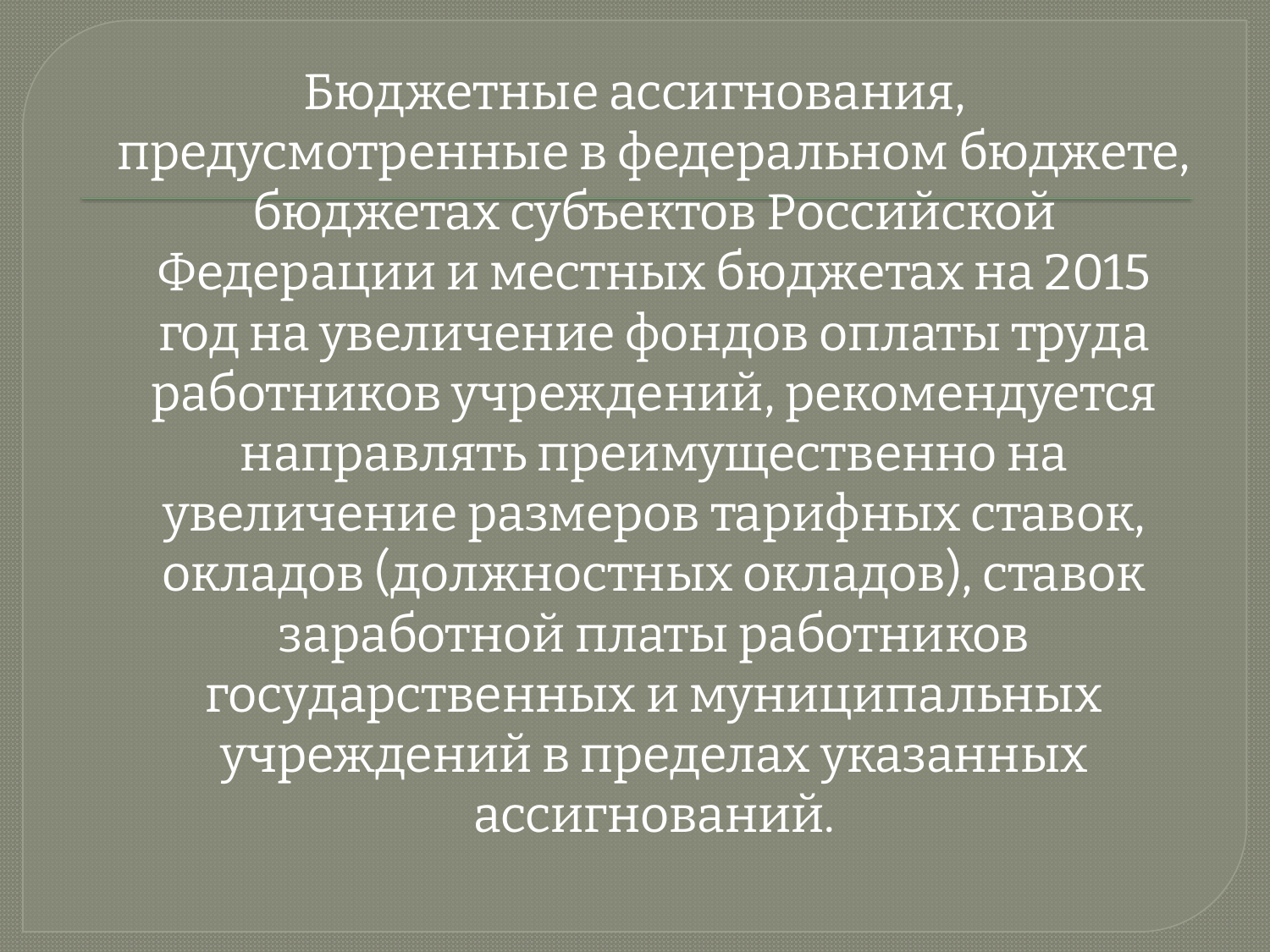

Бюджетные ассигнования, предусмотренные в федеральном бюджете, бюджетах субъектов Российской Федерации и местных бюджетах на 2015 год на увеличение фондов оплаты труда работников учреждений, рекомендуется направлять преимущественно на увеличение размеров тарифных ставок, окладов (должностных окладов), ставок заработной платы работников государственных и муниципальных учреждений в пределах указанных ассигнований.